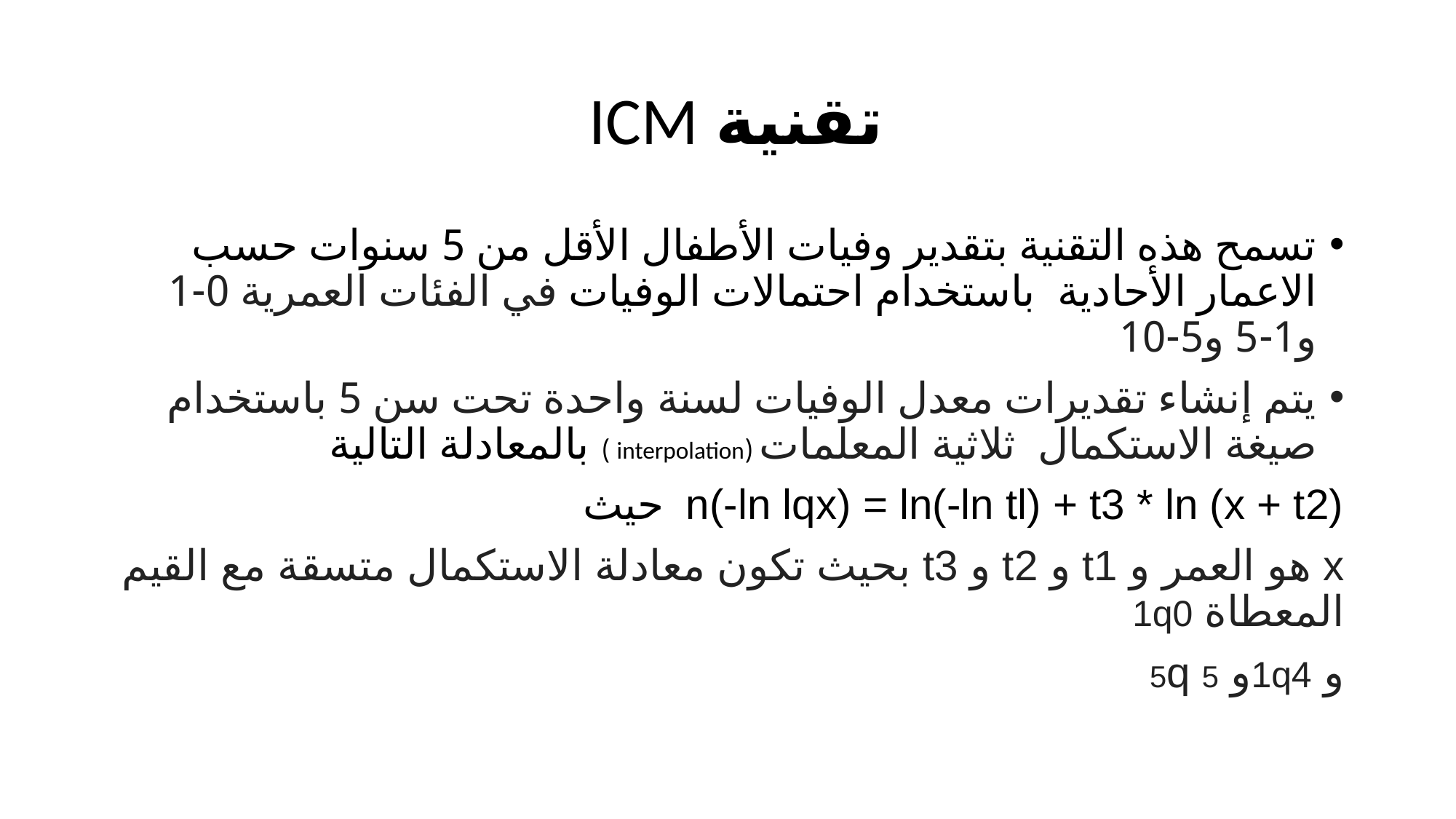

# تقنية ICM
تسمح هذه التقنية بتقدير وفيات الأطفال الأقل من 5 سنوات حسب الاعمار الأحادية  باستخدام احتمالات الوفيات في الفئات العمرية 0-1 و1-5 و5-10
يتم إنشاء تقديرات معدل الوفيات لسنة واحدة تحت سن 5 باستخدام صيغة الاستكمال  ثلاثية المعلمات (interpolation )  بالمعادلة التالية
n(-ln lqx) = ln(-ln tl) + t3 * ln (x + t2)  حيث
x هو العمر و t1 و t2 و t3 بحيث تكون معادلة الاستكمال متسقة مع القيم المعطاة 1q0
و 1q4و 5 5q